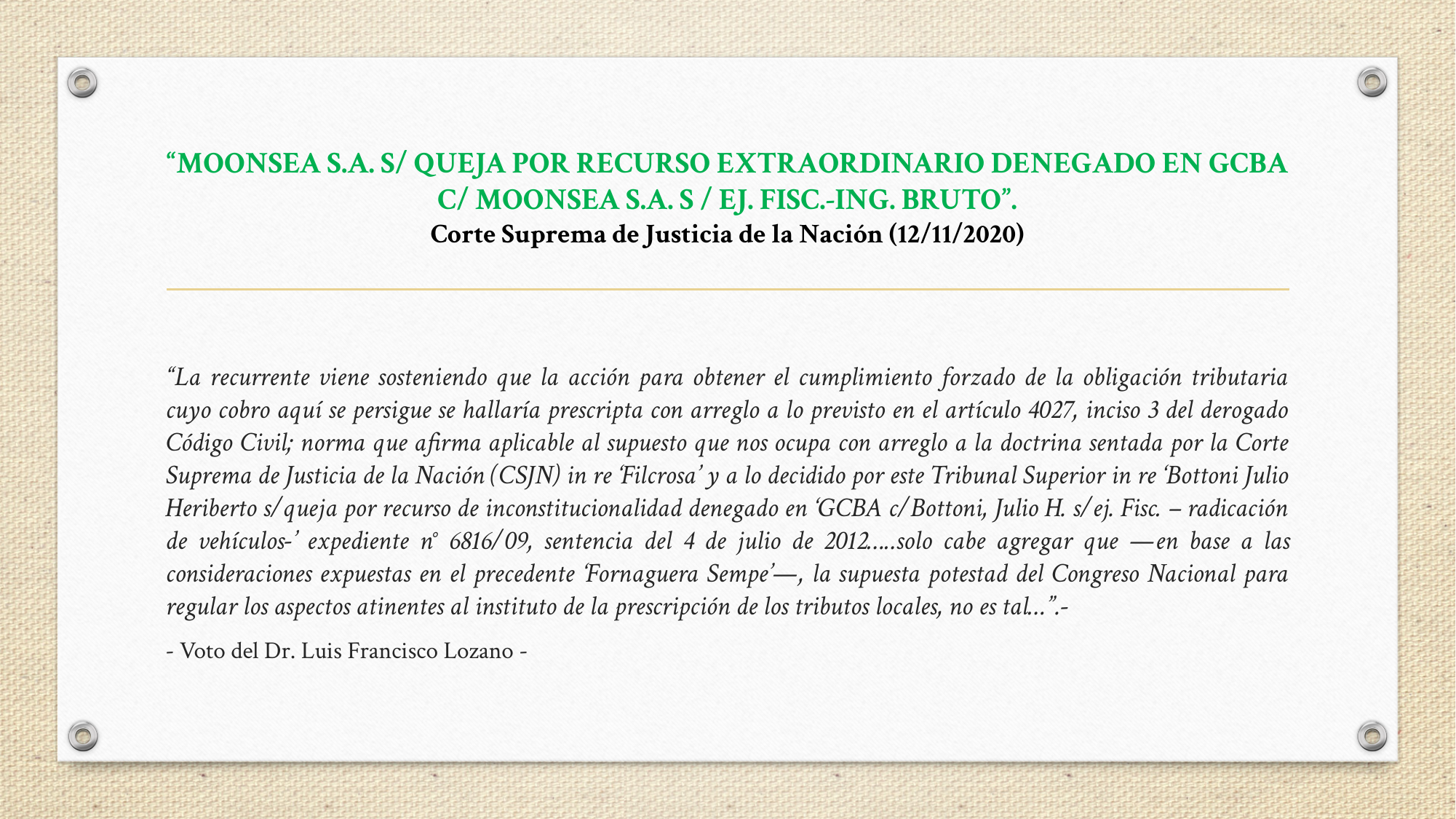

# “MOONSEA S.A. S/ QUEJA POR RECURSO EXTRAORDINARIO DENEGADO EN GCBA C/ MOONSEA S.A. S / EJ. FISC.-ING. BRUTO”. Corte Suprema de Justicia de la Nación (12/11/2020)

“La recurrente viene sosteniendo que la acción para obtener el cumplimiento forzado de la obligación tributaria cuyo cobro aquí se persigue se hallaría prescripta con arreglo a lo previsto en el artículo 4027, inciso 3 del derogado Código Civil; norma que afirma aplicable al supuesto que nos ocupa con arreglo a la doctrina sentada por la Corte Suprema de Justicia de la Nación (CSJN) in re ‘Filcrosa’ y a lo decidido por este Tribunal Superior in re ‘Bottoni Julio Heriberto s/queja por recurso de inconstitucionalidad denegado en ‘GCBA c/Bottoni, Julio H. s/ej. Fisc. – radicación de vehículos-’ expediente n° 6816/09, sentencia del 4 de julio de 2012…..solo cabe agregar que —en base a las consideraciones expuestas en el precedente ‘Fornaguera Sempe’—, la supuesta potestad del Congreso Nacional para regular los aspectos atinentes al instituto de la prescripción de los tributos locales, no es tal…”.-
- Voto del Dr. Luis Francisco Lozano -